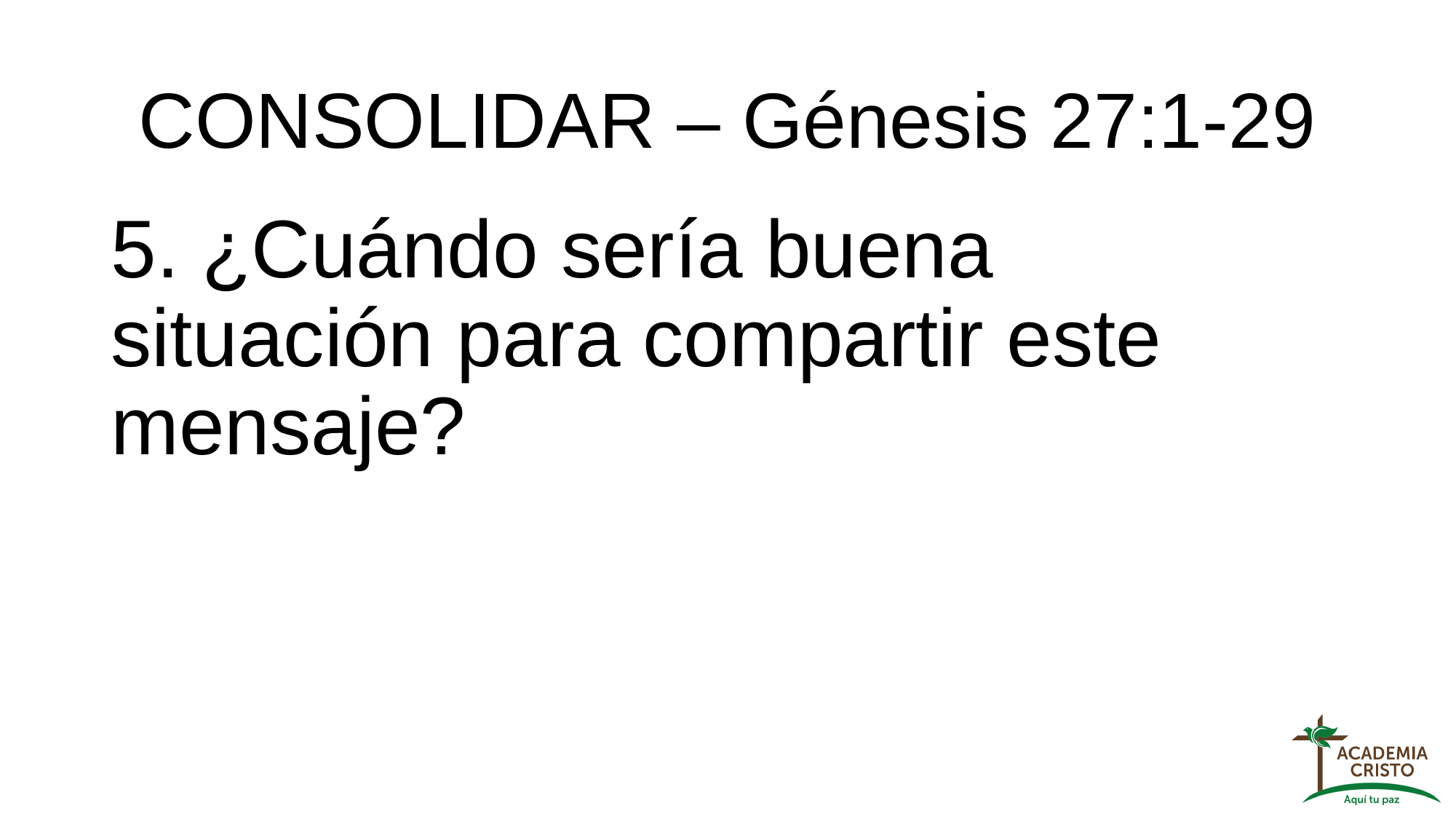

# CONSOLIDAR – Génesis 27:1-29
5. ¿Cuándo sería buena situación para compartir este mensaje?